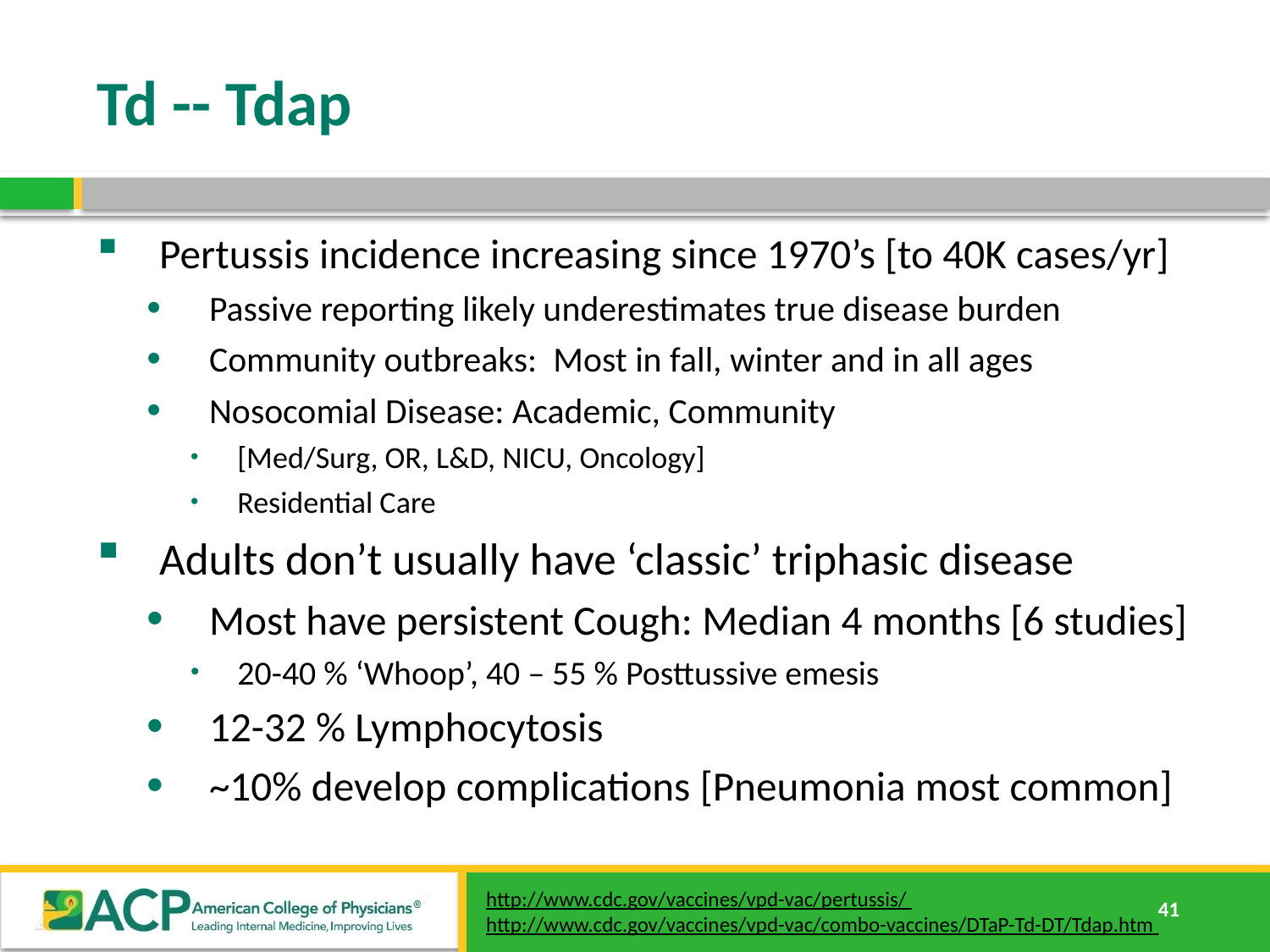

# Td -- Tdap
Pertussis incidence increasing since 1970’s [to 40K cases/yr]
Passive reporting likely underestimates true disease burden
Community outbreaks:  Most in fall, winter and in all ages
Nosocomial Disease: Academic, Community
[Med/Surg, OR, L&D, NICU, Oncology]
Residential Care
Adults don’t usually have ‘classic’ triphasic disease
Most have persistent Cough: Median 4 months [6 studies]
20-40 % ‘Whoop’, 40 – 55 % Posttussive emesis
12-32 % Lymphocytosis
~10% develop complications [Pneumonia most common]

http://www.cdc.gov/vaccines/vpd-vac/pertussis/
http://www.cdc.gov/vaccines/vpd-vac/combo-vaccines/DTaP-Td-DT/Tdap.htm